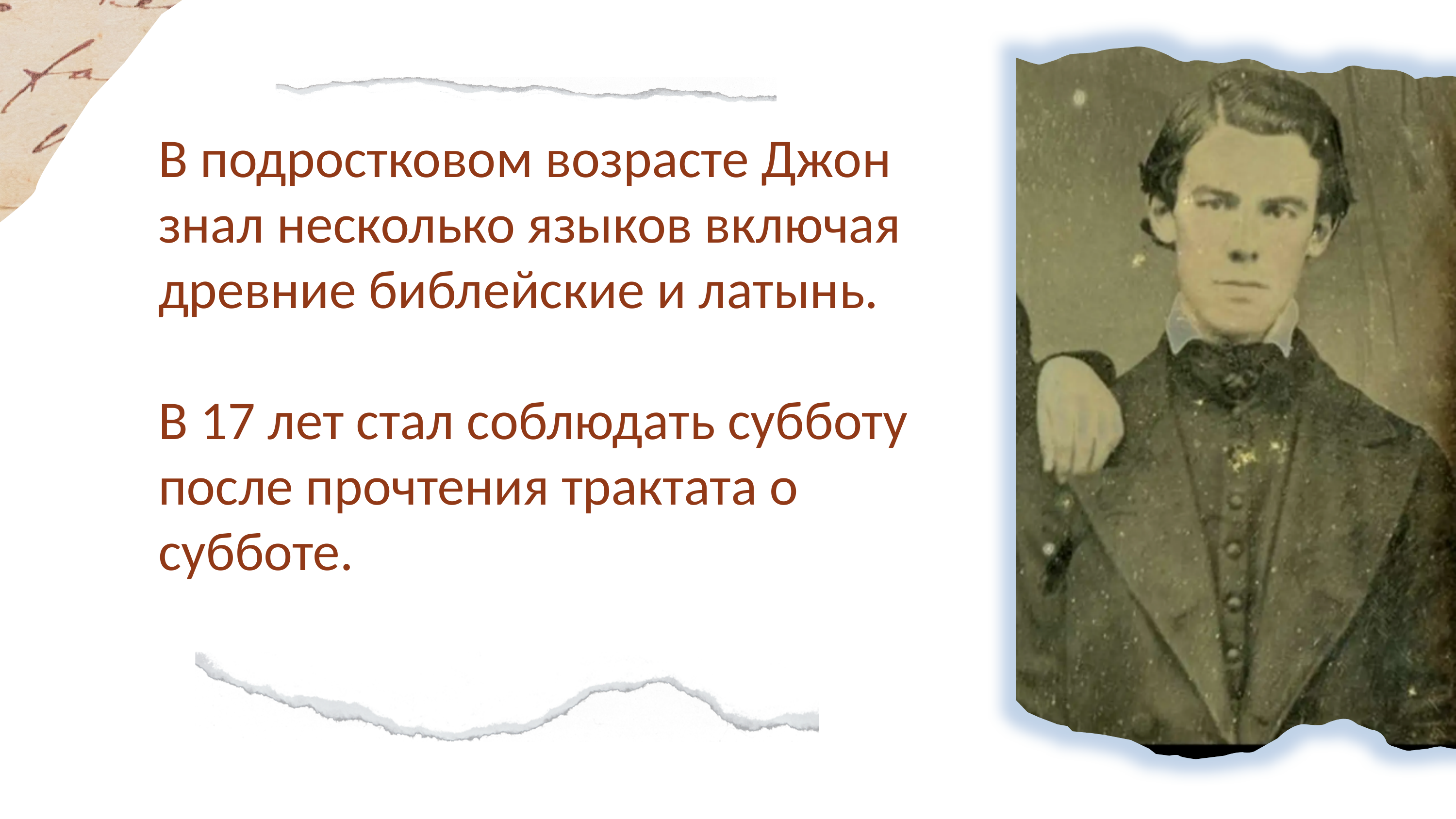

В подростковом возрасте Джон знал несколько языков включая древние библейские и латынь.

В 17 лет стал соблюдать субботу после прочтения трактата о субботе.